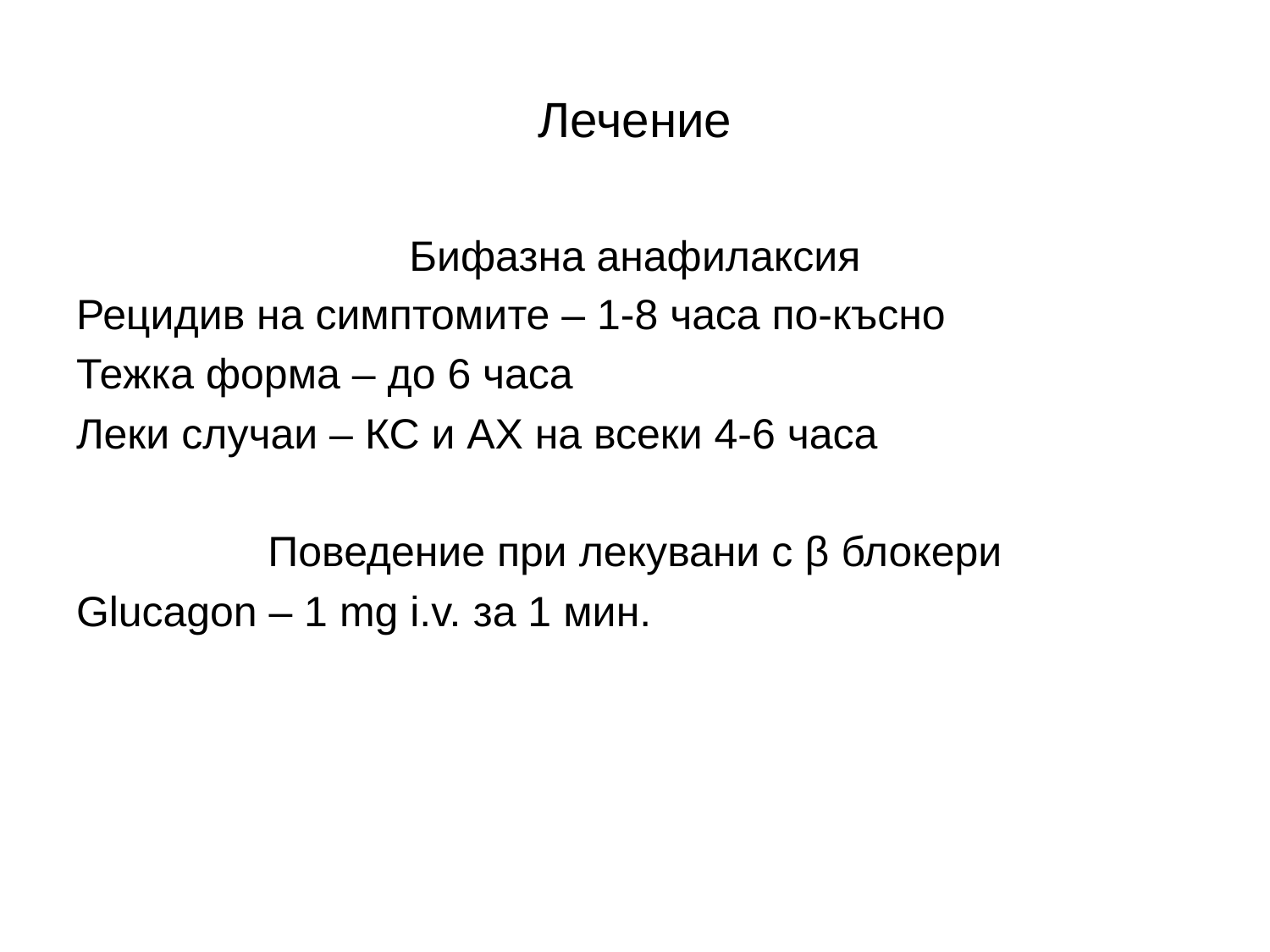

# Лечение
Бифазна анафилаксия
Рецидив на симптомите – 1-8 часа по-късно
Тежка форма – до 6 часа
Леки случаи – КС и АХ на всеки 4-6 часа

Поведение при лекувани с β блокери
Glucagon – 1 mg i.v. за 1 мин.